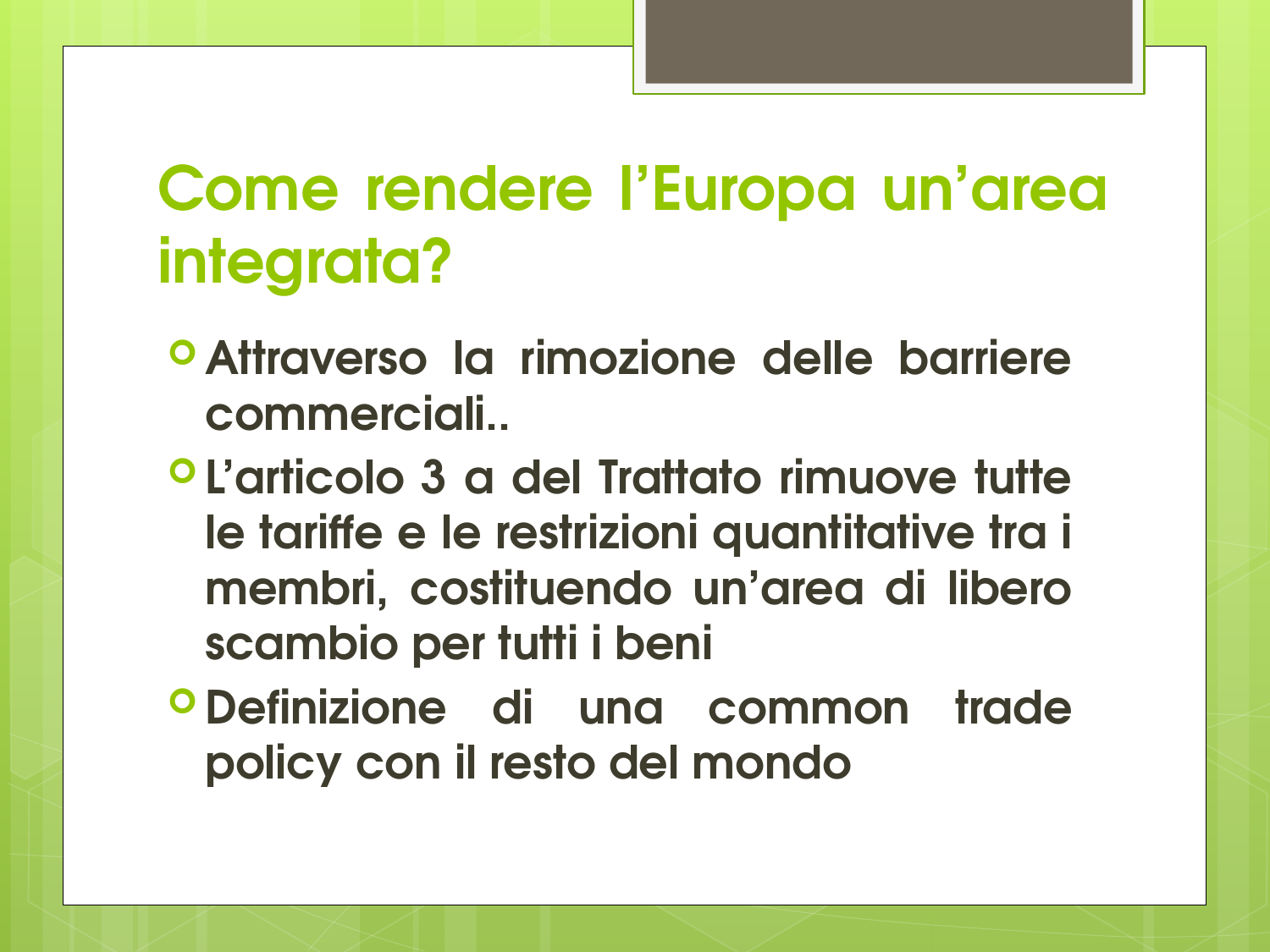

# Come rendere l’Europa un’area integrata?
Attraverso la rimozione delle barriere commerciali..
L’articolo 3 a del Trattato rimuove tutte le tariffe e le restrizioni quantitative tra i membri, costituendo un’area di libero scambio per tutti i beni
Definizione di una common trade policy con il resto del mondo